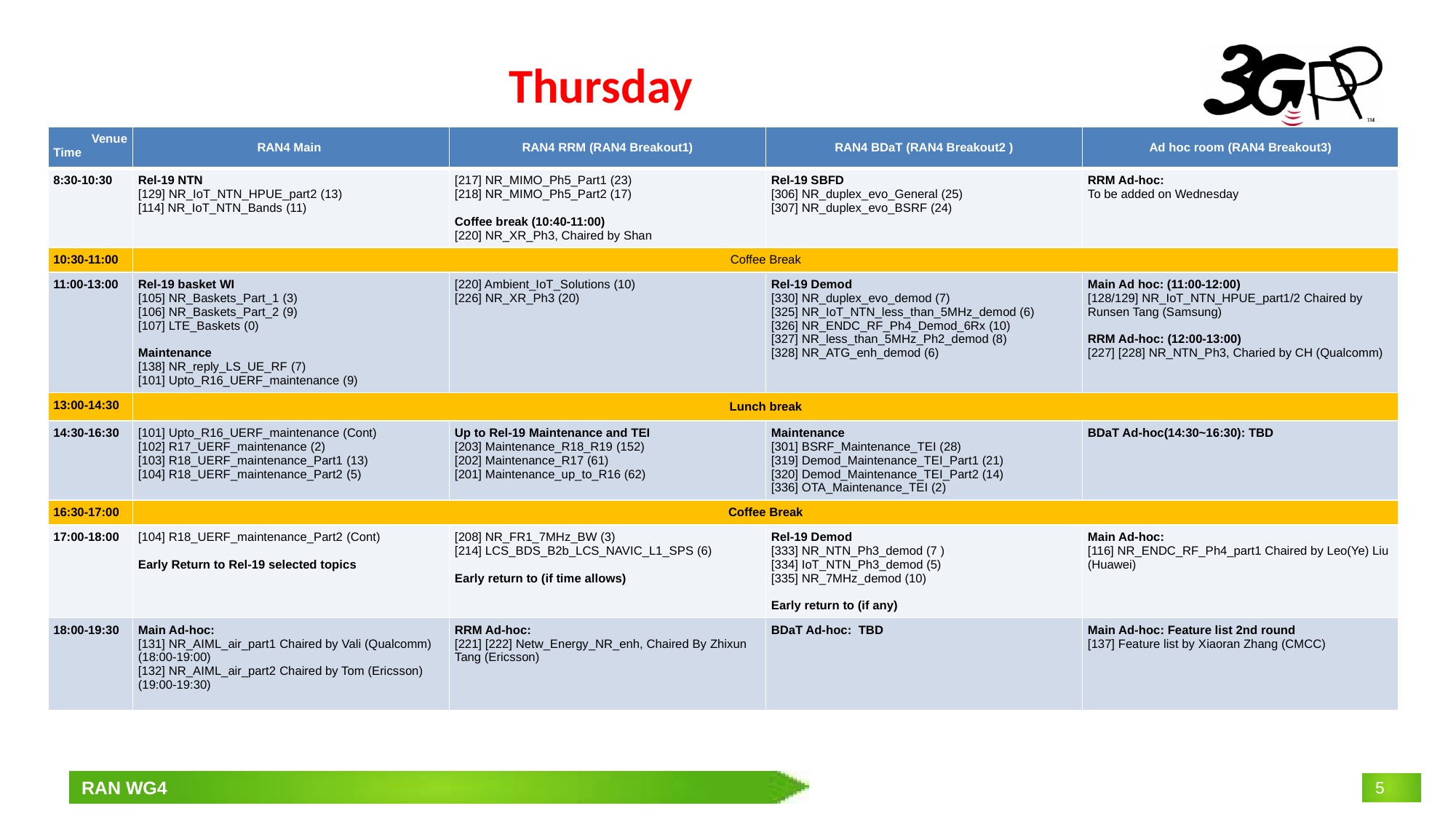

# Thursday
| Venue Time | RAN4 Main | RAN4 RRM (RAN4 Breakout1) | RAN4 BDaT (RAN4 Breakout2 ) | Ad hoc room (RAN4 Breakout3) |
| --- | --- | --- | --- | --- |
| 8:30-10:30 | Rel-19 NTN [129] NR\_IoT\_NTN\_HPUE\_part2 (13) [114] NR\_IoT\_NTN\_Bands (11) | [217] NR\_MIMO\_Ph5\_Part1 (23) [218] NR\_MIMO\_Ph5\_Part2 (17) Coffee break (10:40-11:00) [220] NR\_XR\_Ph3, Chaired by Shan | Rel-19 SBFD [306] NR\_duplex\_evo\_General (25) [307] NR\_duplex\_evo\_BSRF (24) | RRM Ad-hoc: To be added on Wednesday |
| 10:30-11:00 | Coffee Break |  |  |  |
| 11:00-13:00 | Rel-19 basket WI [105] NR\_Baskets\_Part\_1 (3) [106] NR\_Baskets\_Part\_2 (9) [107] LTE\_Baskets (0) Maintenance [138] NR\_reply\_LS\_UE\_RF (7) [101] Upto\_R16\_UERF\_maintenance (9) | [220] Ambient\_IoT\_Solutions (10) [226] NR\_XR\_Ph3 (20) | Rel-19 Demod [330] NR\_duplex\_evo\_demod (7) [325] NR\_IoT\_NTN\_less\_than\_5MHz\_demod (6) [326] NR\_ENDC\_RF\_Ph4\_Demod\_6Rx (10) [327] NR\_less\_than\_5MHz\_Ph2\_demod (8) [328] NR\_ATG\_enh\_demod (6) | Main Ad hoc: (11:00-12:00) [128/129] NR\_IoT\_NTN\_HPUE\_part1/2 Chaired by Runsen Tang (Samsung) RRM Ad-hoc: (12:00-13:00) [227] [228] NR\_NTN\_Ph3, Charied by CH (Qualcomm) |
| 13:00-14:30 | Lunch break |  |  |  |
| 14:30-16:30 | [101] Upto\_R16\_UERF\_maintenance (Cont) [102] R17\_UERF\_maintenance (2) [103] R18\_UERF\_maintenance\_Part1 (13) [104] R18\_UERF\_maintenance\_Part2 (5) | Up to Rel-19 Maintenance and TEI [203] Maintenance\_R18\_R19 (152) [202] Maintenance\_R17 (61) [201] Maintenance\_up\_to\_R16 (62) | Maintenance [301] BSRF\_Maintenance\_TEI (28) [319] Demod\_Maintenance\_TEI\_Part1 (21) [320] Demod\_Maintenance\_TEI\_Part2 (14) [336] OTA\_Maintenance\_TEI (2) | BDaT Ad-hoc(14:30~16:30): TBD |
| 16:30-17:00 | Coffee Break |  |  |  |
| 17:00-18:00 | [104] R18\_UERF\_maintenance\_Part2 (Cont) Early Return to Rel-19 selected topics | [208] NR\_FR1\_7MHz\_BW (3) [214] LCS\_BDS\_B2b\_LCS\_NAVIC\_L1\_SPS (6) Early return to (if time allows) | Rel-19 Demod [333] NR\_NTN\_Ph3\_demod (7 ) [334] IoT\_NTN\_Ph3\_demod (5) [335] NR\_7MHz\_demod (10) Early return to (if any) | Main Ad-hoc: [116] NR\_ENDC\_RF\_Ph4\_part1 Chaired by Leo(Ye) Liu (Huawei) |
| 18:00-19:30 | Main Ad-hoc: [131] NR\_AIML\_air\_part1 Chaired by Vali (Qualcomm) (18:00-19:00) [132] NR\_AIML\_air\_part2 Chaired by Tom (Ericsson) (19:00-19:30) | RRM Ad-hoc: [221] [222] Netw\_Energy\_NR\_enh, Chaired By Zhixun Tang (Ericsson) | BDaT Ad-hoc: TBD | Main Ad-hoc: Feature list 2nd round [137] Feature list by Xiaoran Zhang (CMCC) |